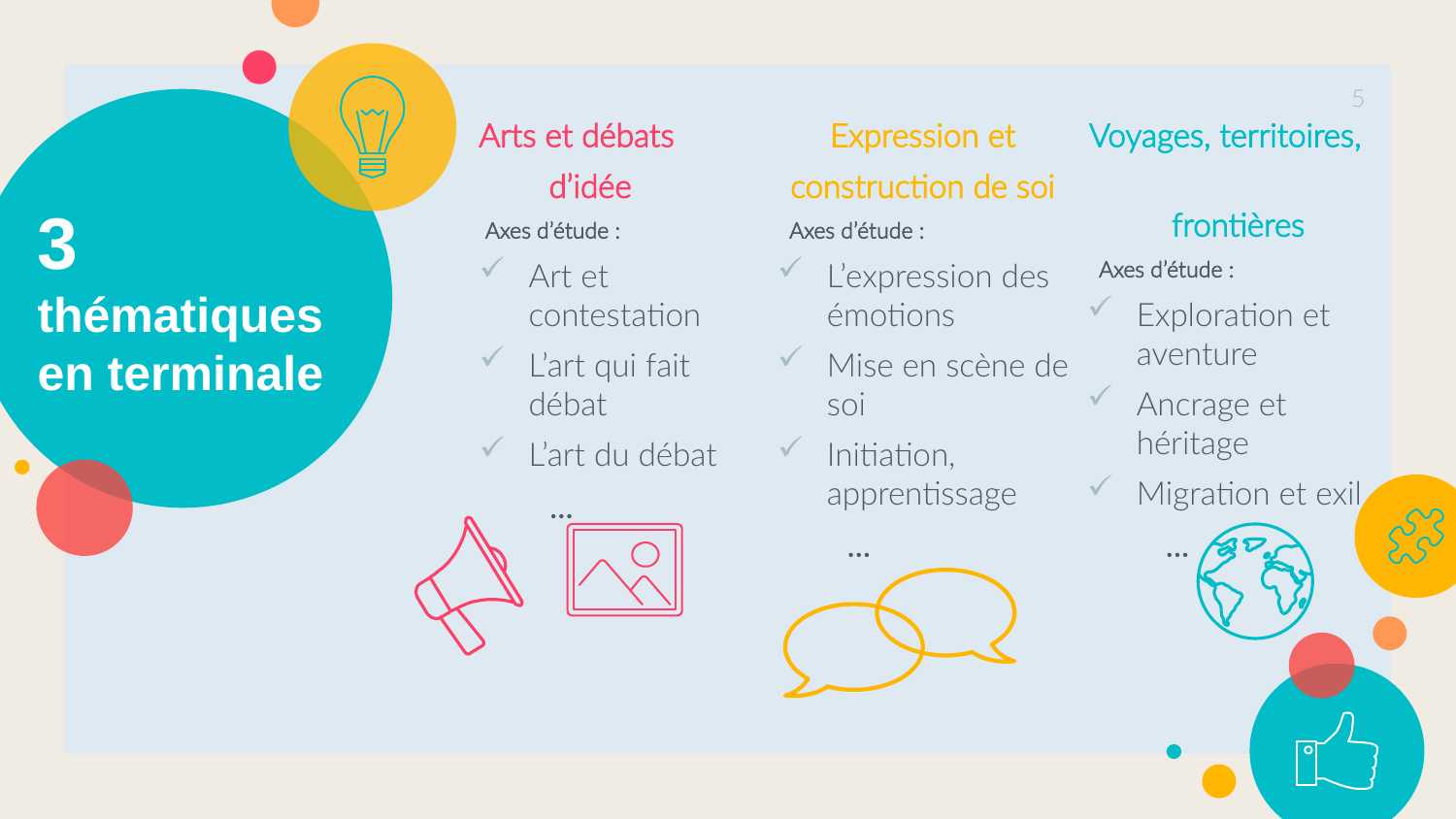

5
# 3 thématiques en terminale
Arts et débats
        d’idée
 Axes d’étude :
Art et contestation
L’art qui fait débat
L’art du débat
          …
Expression et
construction de soi
  Axes d’étude :
L’expression des émotions
Mise en scène de soi
Initiation, apprentissage
        …
Voyages, territoires,
frontières
  Axes d’étude :
Exploration et aventure
Ancrage et héritage
Migration et exil
         …